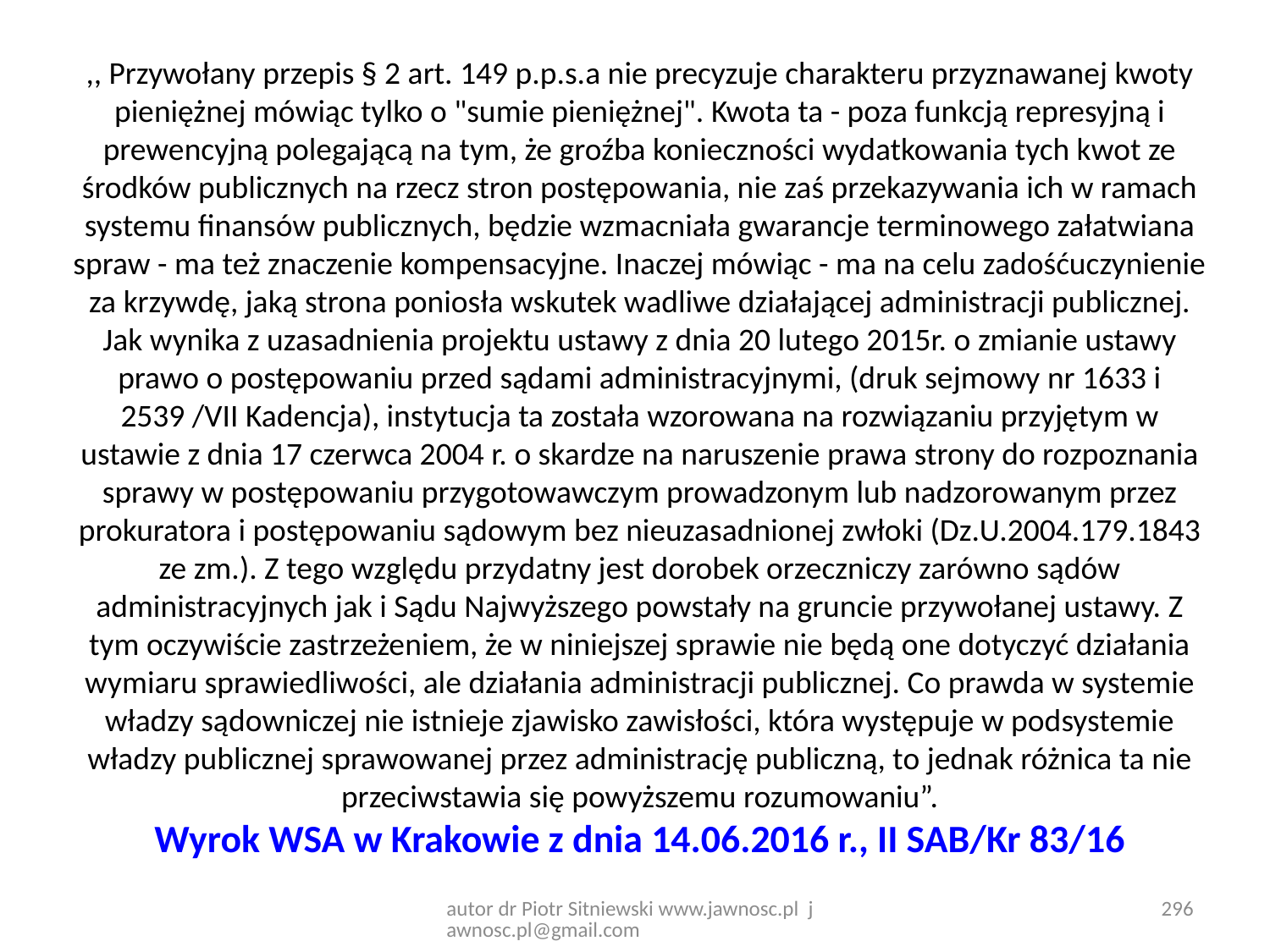

,, Przywołany przepis § 2 art. 149 p.p.s.a nie precyzuje charakteru przyznawanej kwoty pieniężnej mówiąc tylko o "sumie pieniężnej". Kwota ta - poza funkcją represyjną i prewencyjną polegającą na tym, że groźba konieczności wydatkowania tych kwot ze środków publicznych na rzecz stron postępowania, nie zaś przekazywania ich w ramach systemu finansów publicznych, będzie wzmacniała gwarancje terminowego załatwiana spraw - ma też znaczenie kompensacyjne. Inaczej mówiąc - ma na celu zadośćuczynienie za krzywdę, jaką strona poniosła wskutek wadliwe działającej administracji publicznej. Jak wynika z uzasadnienia projektu ustawy z dnia 20 lutego 2015r. o zmianie ustawy prawo o postępowaniu przed sądami administracyjnymi, (druk sejmowy nr 1633 i 2539 /VII Kadencja), instytucja ta została wzorowana na rozwiązaniu przyjętym w ustawie z dnia 17 czerwca 2004 r. o skardze na naruszenie prawa strony do rozpoznania sprawy w postępowaniu przygotowawczym prowadzonym lub nadzorowanym przez prokuratora i postępowaniu sądowym bez nieuzasadnionej zwłoki (Dz.U.2004.179.1843 ze zm.). Z tego względu przydatny jest dorobek orzeczniczy zarówno sądów administracyjnych jak i Sądu Najwyższego powstały na gruncie przywołanej ustawy. Z tym oczywiście zastrzeżeniem, że w niniejszej sprawie nie będą one dotyczyć działania wymiaru sprawiedliwości, ale działania administracji publicznej. Co prawda w systemie władzy sądowniczej nie istnieje zjawisko zawisłości, która występuje w podsystemie władzy publicznej sprawowanej przez administrację publiczną, to jednak różnica ta nie przeciwstawia się powyższemu rozumowaniu”.
Wyrok WSA w Krakowie z dnia 14.06.2016 r., II SAB/Kr 83/16
autor dr Piotr Sitniewski www.jawnosc.pl  jawnosc.pl@gmail.com
296